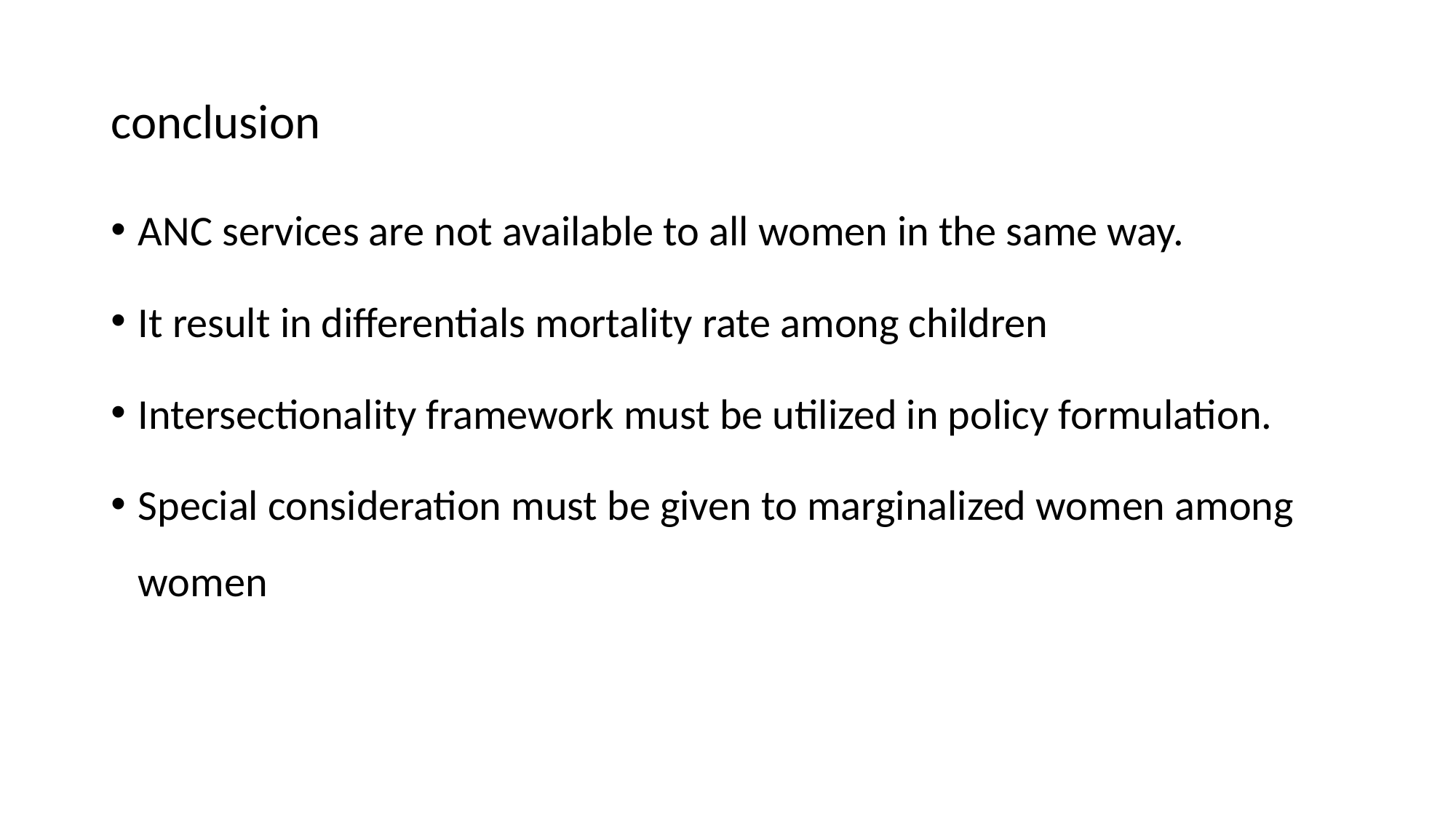

# conclusion
ANC services are not available to all women in the same way.
It result in differentials mortality rate among children
Intersectionality framework must be utilized in policy formulation.
Special consideration must be given to marginalized women among women